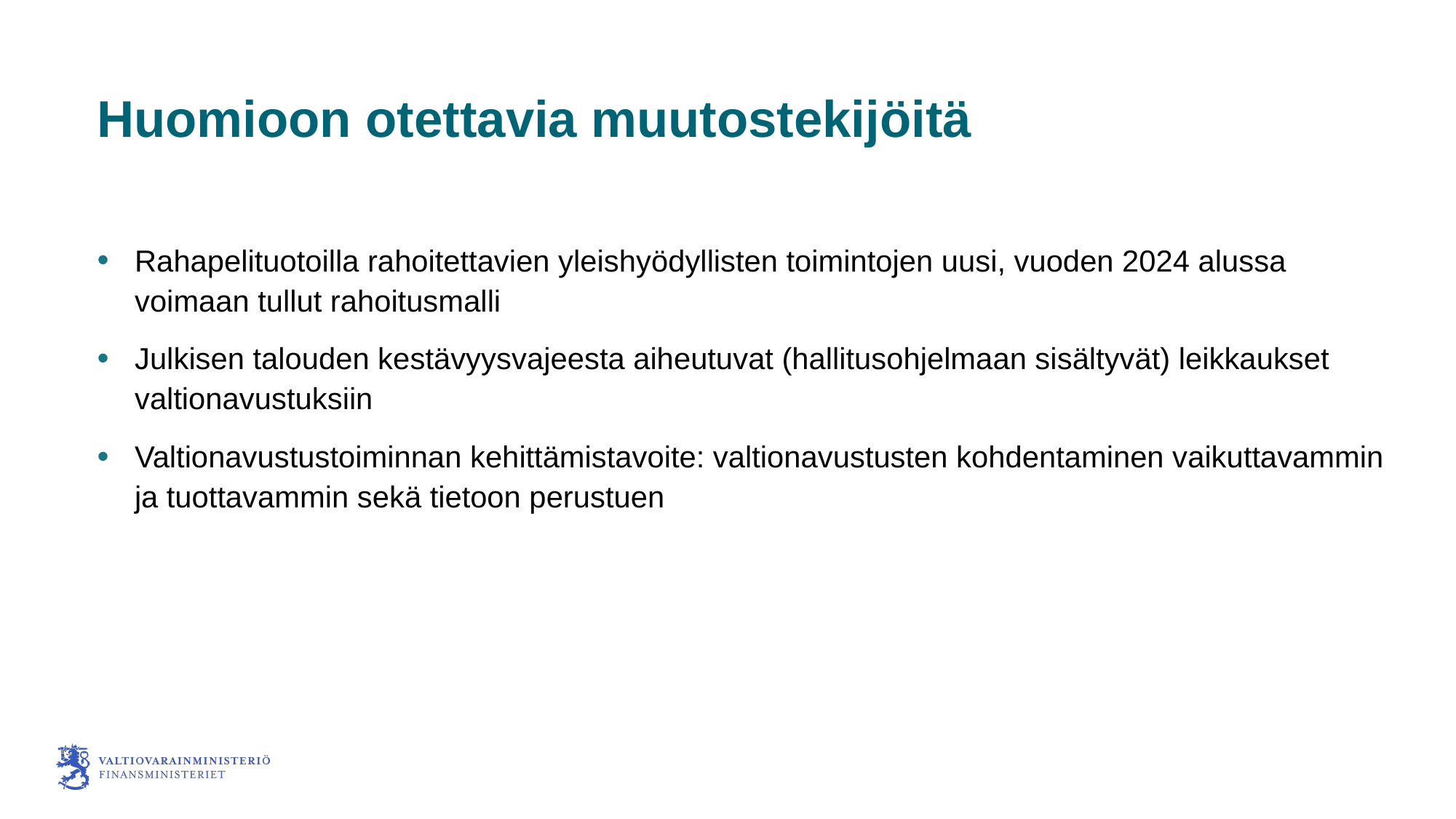

# Huomioon otettavia muutostekijöitä
Rahapelituotoilla rahoitettavien yleishyödyllisten toimintojen uusi, vuoden 2024 alussa voimaan tullut rahoitusmalli
Julkisen talouden kestävyysvajeesta aiheutuvat (hallitusohjelmaan sisältyvät) leikkaukset valtionavustuksiin
Valtionavustustoiminnan kehittämistavoite: valtionavustusten kohdentaminen vaikuttavammin ja tuottavammin sekä tietoon perustuen